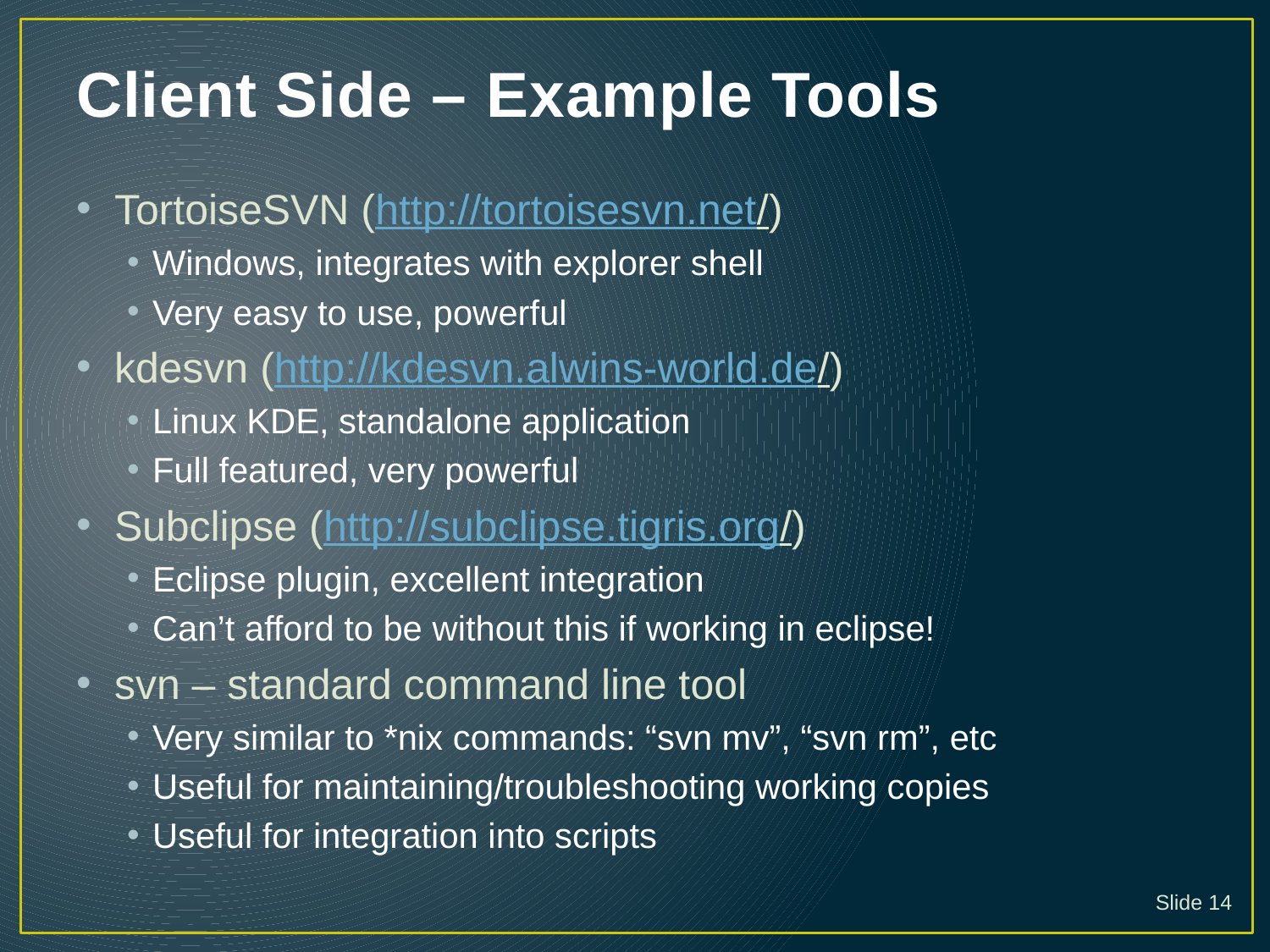

# Client Side – Example Tools
TortoiseSVN (http://tortoisesvn.net/)
Windows, integrates with explorer shell
Very easy to use, powerful
kdesvn (http://kdesvn.alwins-world.de/)
Linux KDE, standalone application
Full featured, very powerful
Subclipse (http://subclipse.tigris.org/)
Eclipse plugin, excellent integration
Can’t afford to be without this if working in eclipse!
svn – standard command line tool
Very similar to *nix commands: “svn mv”, “svn rm”, etc
Useful for maintaining/troubleshooting working copies
Useful for integration into scripts
Slide 14